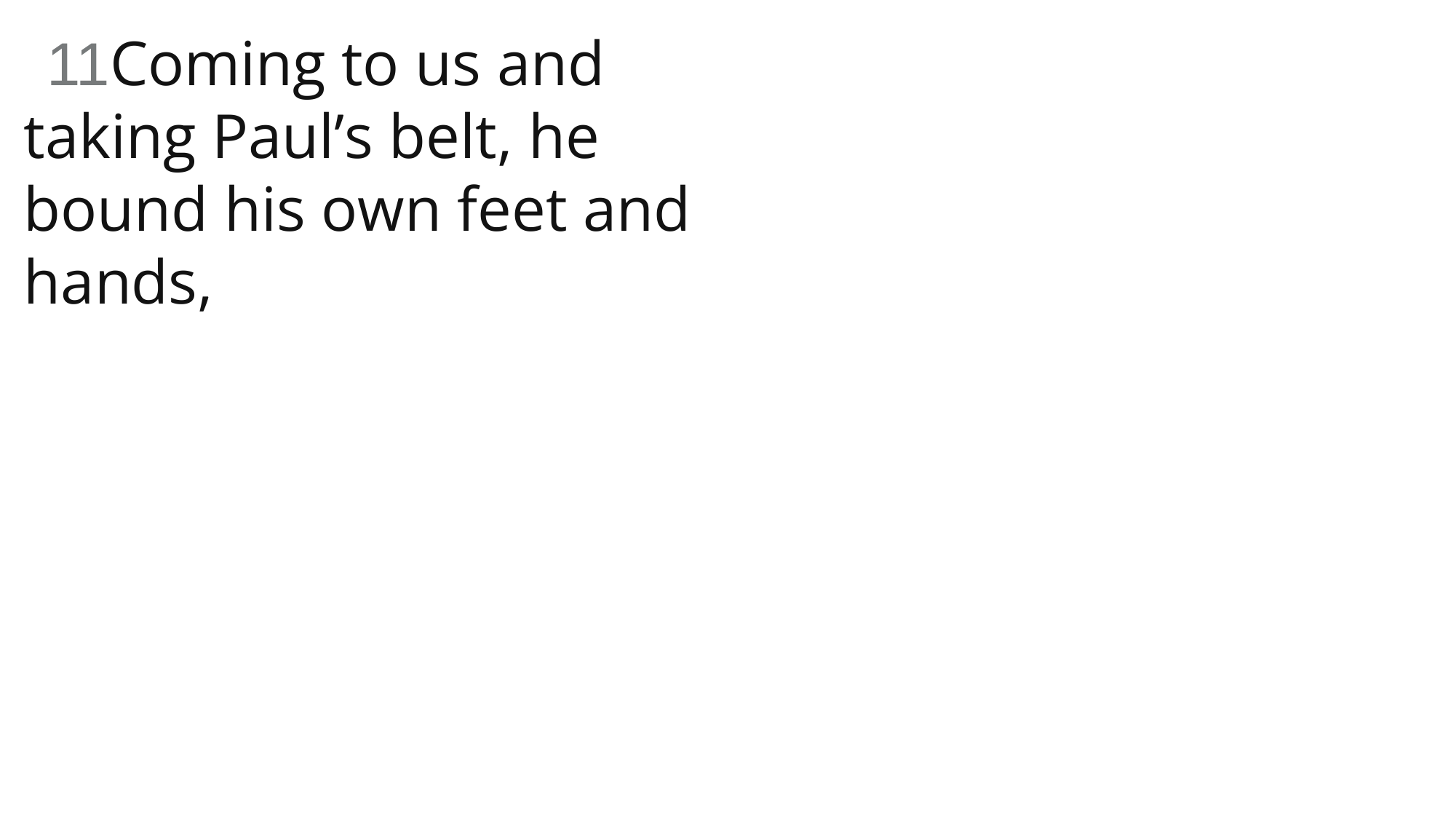

11Coming to us and taking Paul’s belt, he bound his own feet and hands,